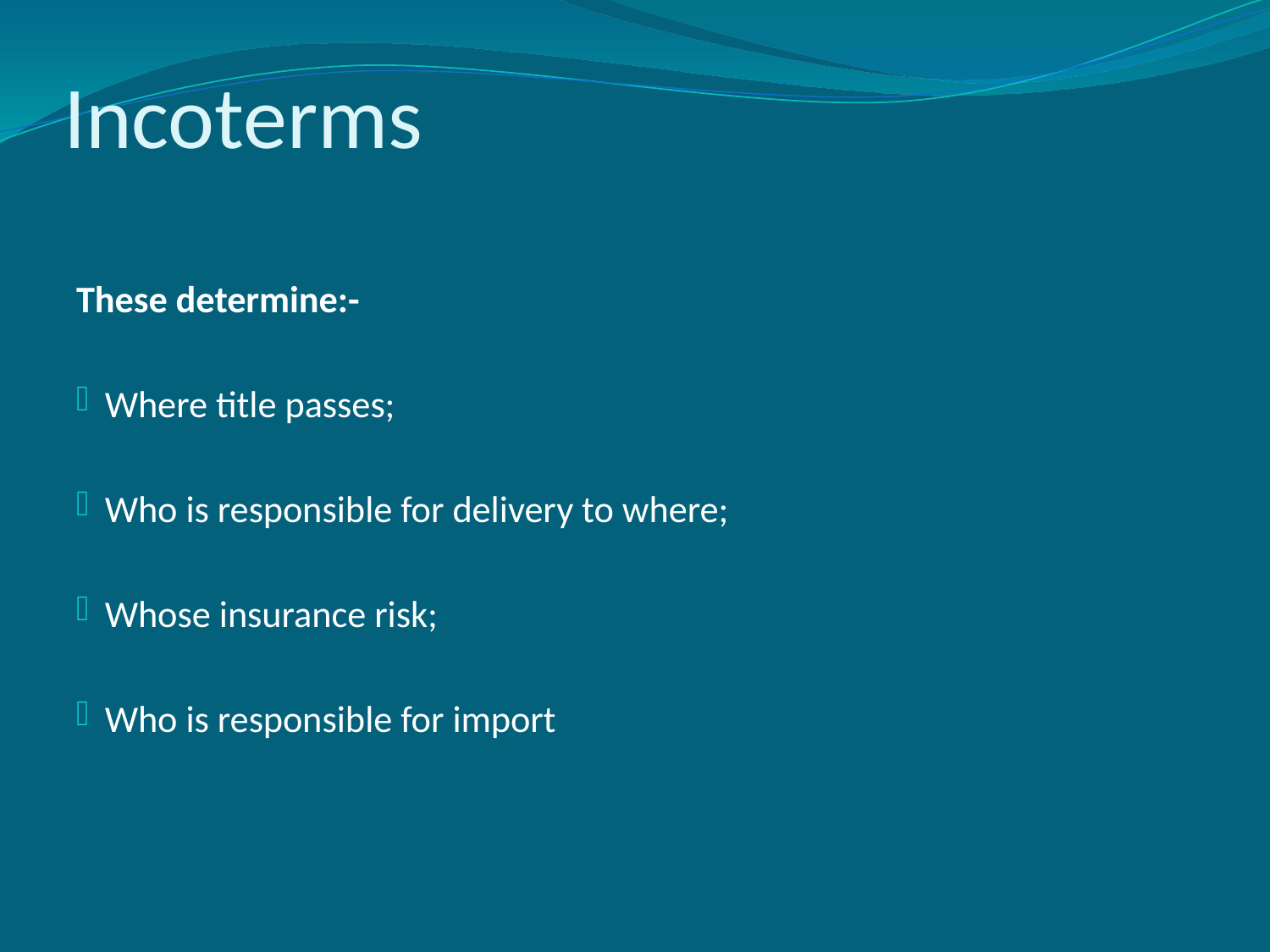

# Incoterms
These determine:-

Where title passes;

Who is responsible for delivery to where;

Whose insurance risk;

Who is responsible for import